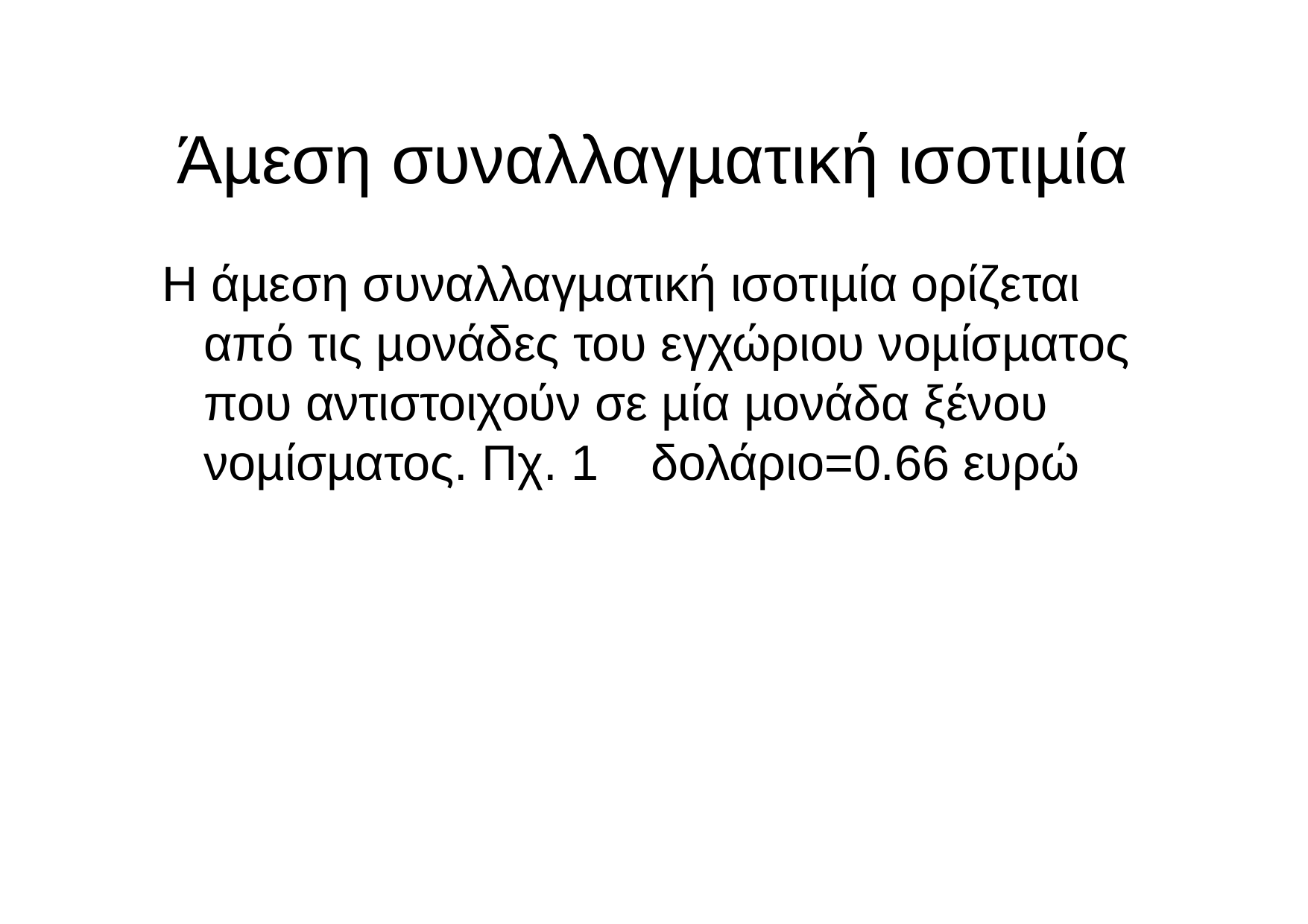

# Άµεση συναλλαγµατική ισοτιµία
Η άµεση συναλλαγµατική ισοτιµία ορίζεται από τις µονάδες του εγχώριου νοµίσµατος που αντιστοιχούν σε µία µονάδα ξένου νοµίσµατος. Πχ. 1	δολάριο=0.66 ευρώ